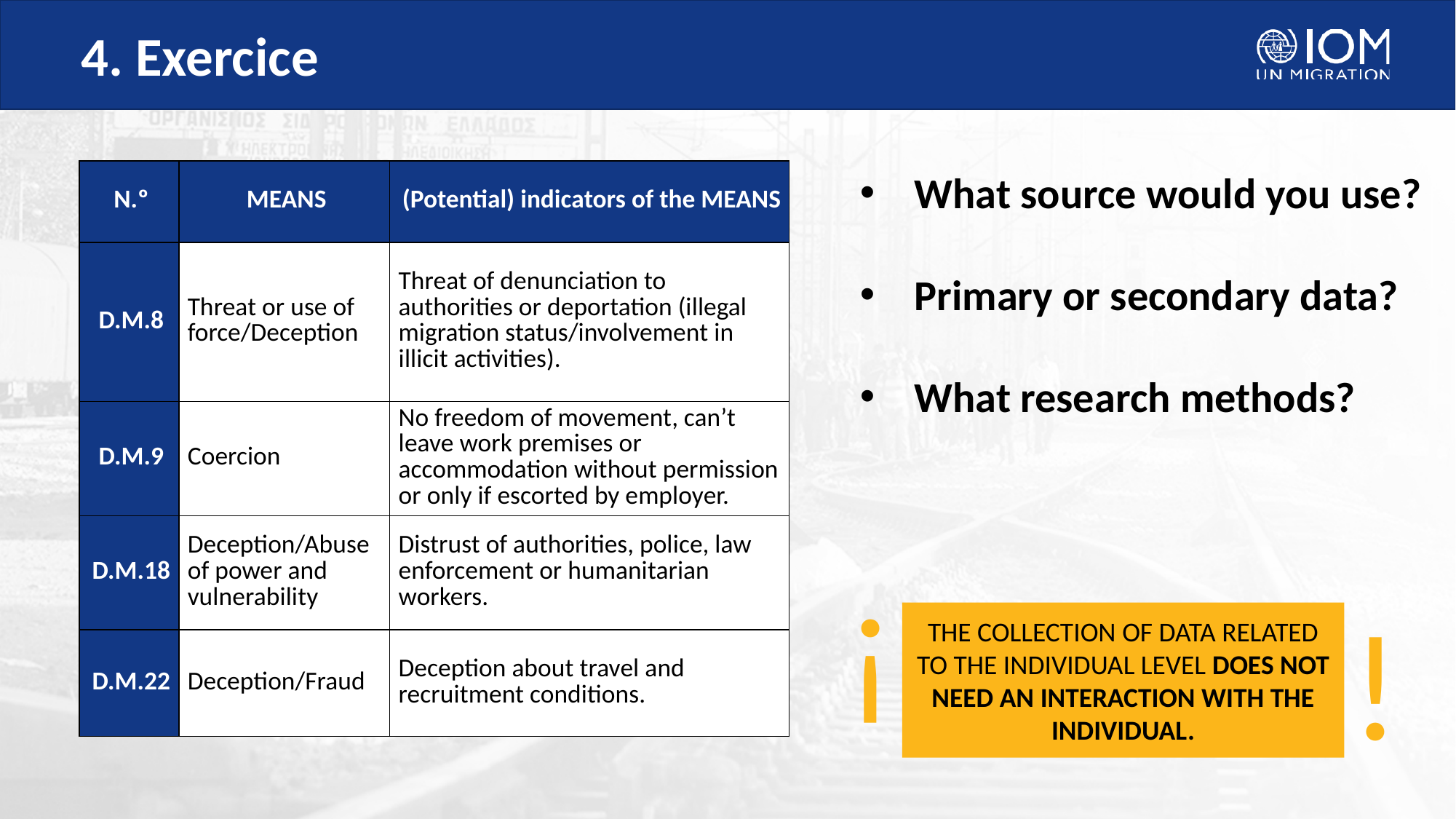

# 4. Exercice
| N.º | MEANS | (Potential) indicators of the MEANS |
| --- | --- | --- |
| D.M.8 | Threat or use of force/Deception | Threat of denunciation to authorities or deportation (illegal migration status/involvement in illicit activities). |
| D.M.9 | Coercion | No freedom of movement, can’t leave work premises or accommodation without permission or only if escorted by employer. |
| D.M.18 | Deception/Abuse of power and vulnerability | Distrust of authorities, police, law enforcement or humanitarian workers. |
| D.M.22 | Deception/Fraud | Deception about travel and recruitment conditions. |
What source would you use?

Primary or secondary data?

What research methods?
!
!
THE COLLECTION OF DATA RELATED TO THE INDIVIDUAL LEVEL DOES NOT NEED AN INTERACTION WITH THE INDIVIDUAL.